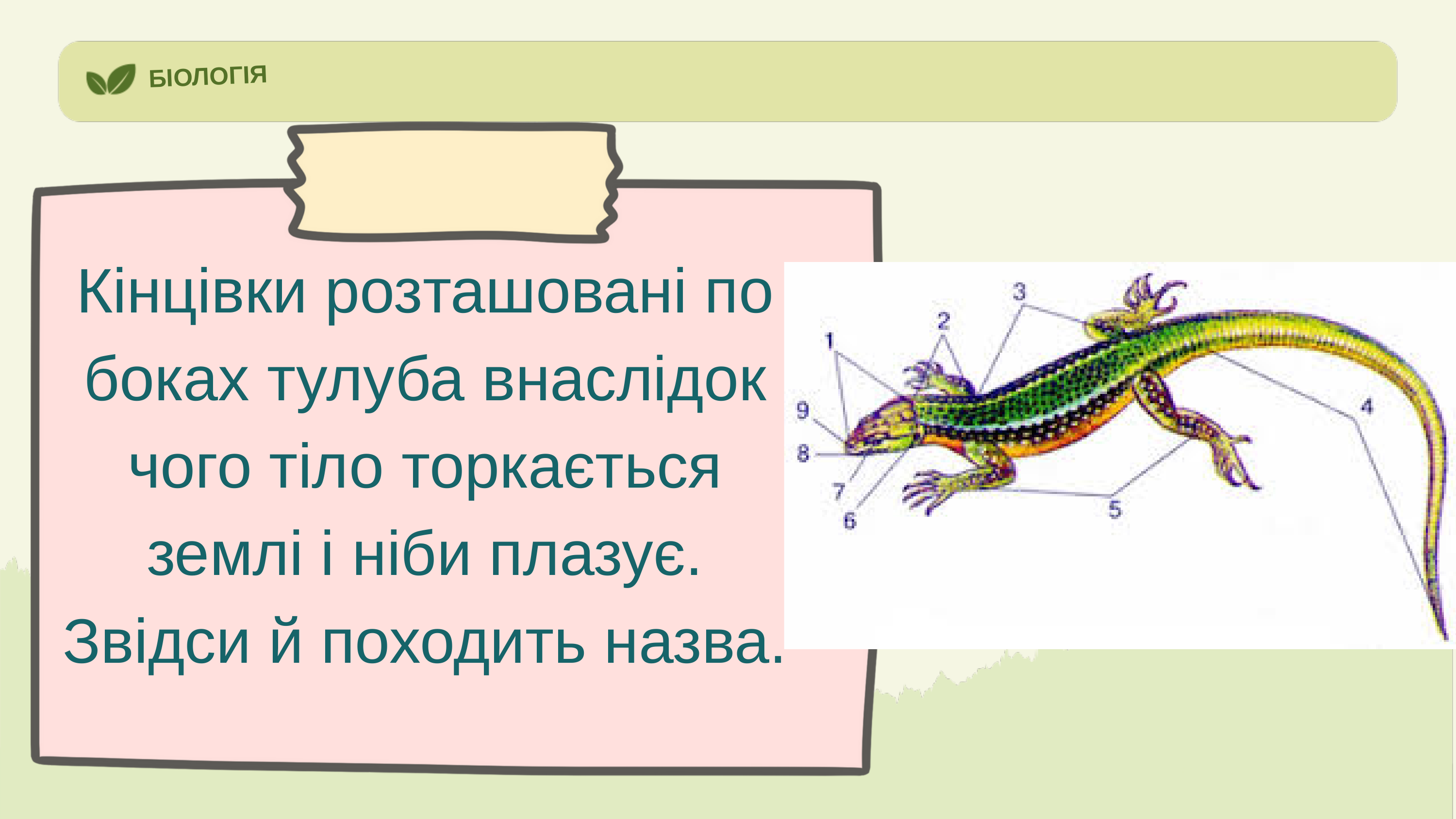

БІОЛОГІЯ

Кінцівки розташовані по боках тулуба внаслідок чого тіло торкається землі і ніби плазує. Звідси й походить назва.